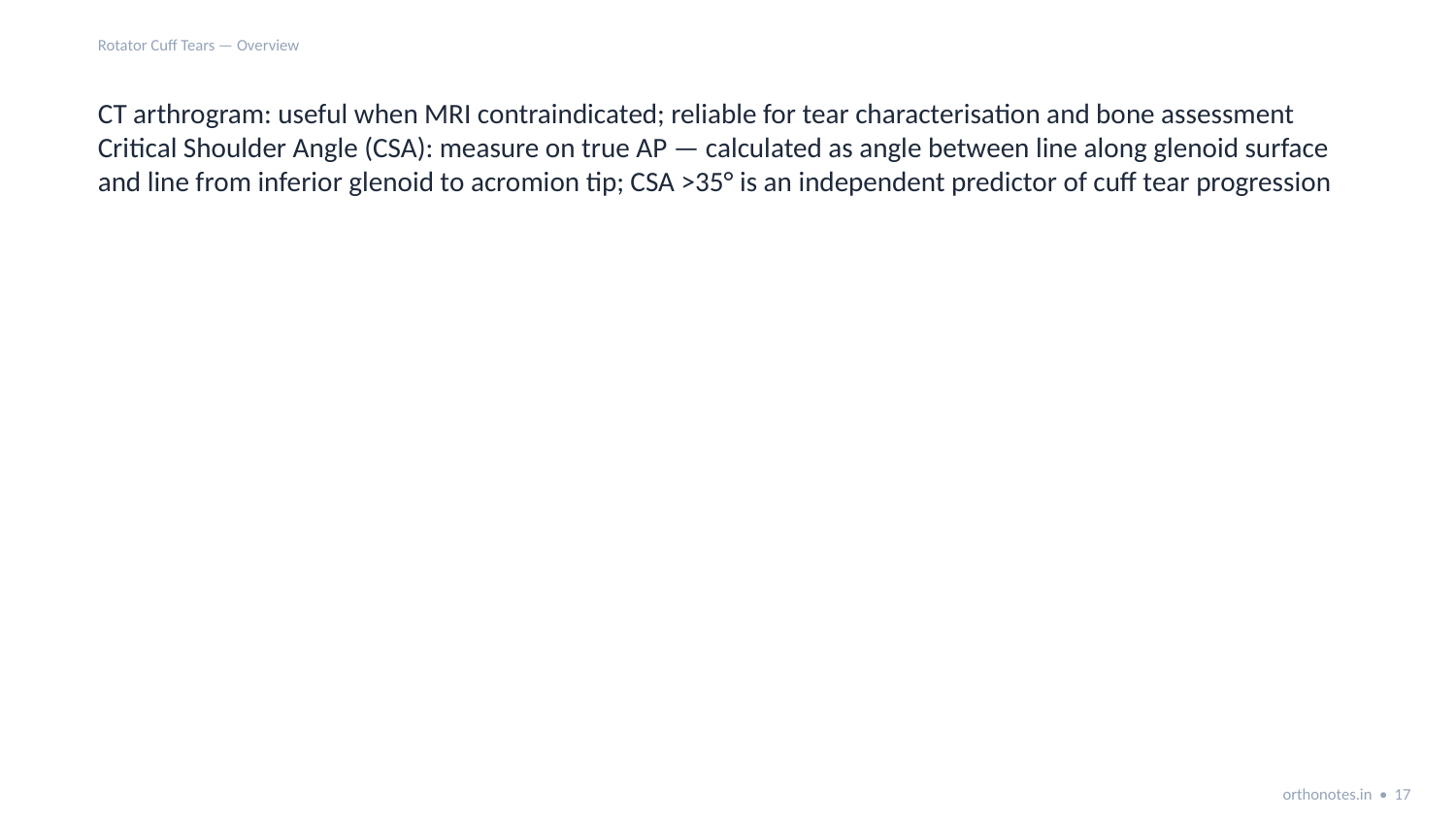

Rotator Cuff Tears — Overview
CT arthrogram: useful when MRI contraindicated; reliable for tear characterisation and bone assessment
Critical Shoulder Angle (CSA): measure on true AP — calculated as angle between line along glenoid surface and line from inferior glenoid to acromion tip; CSA >35° is an independent predictor of cuff tear progression
orthonotes.in  •  17